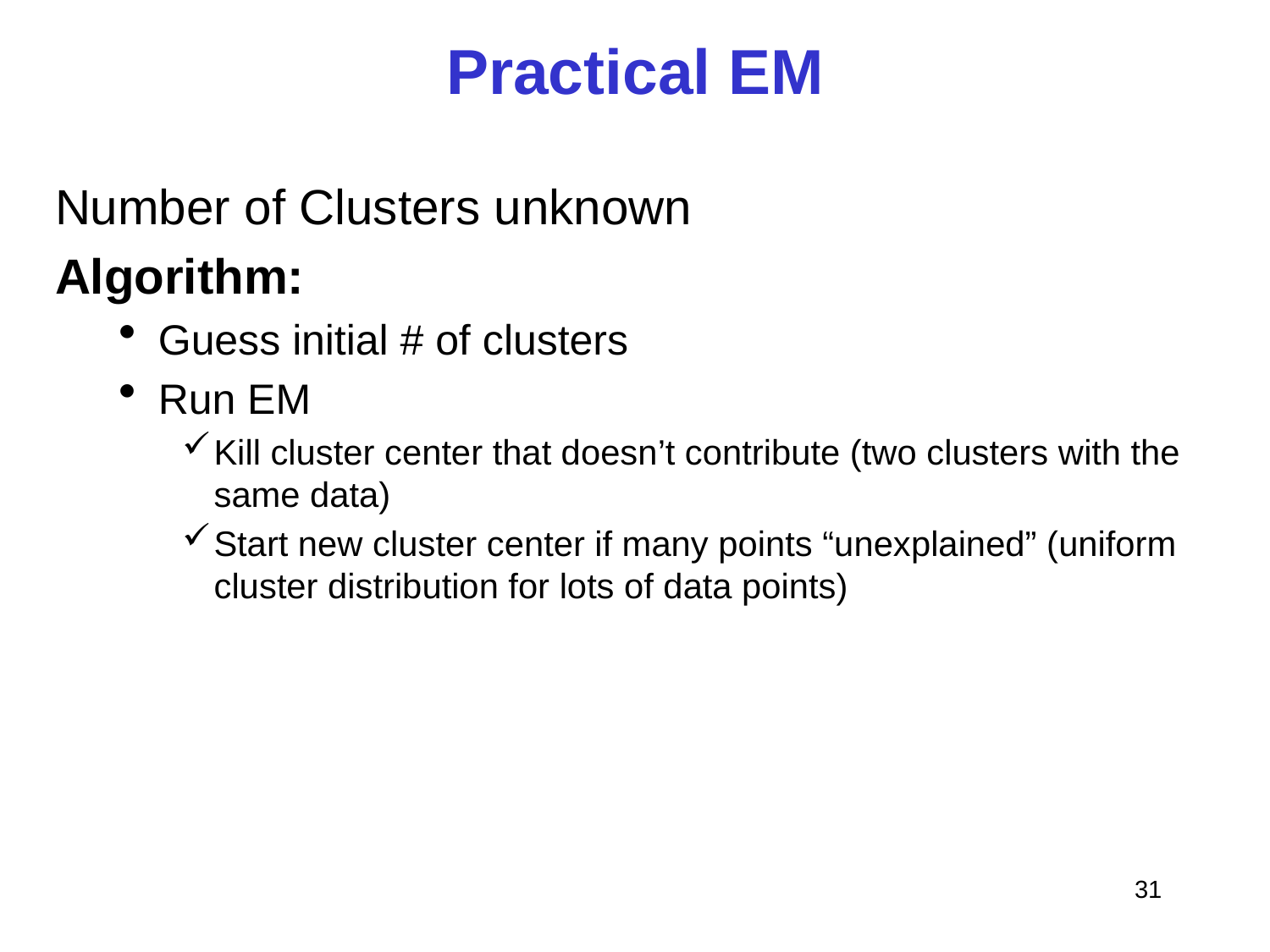

# Practical EM
Number of Clusters unknown
Algorithm:
Guess initial # of clusters
Run EM
Kill cluster center that doesn’t contribute (two clusters with the same data)
Start new cluster center if many points “unexplained” (uniform cluster distribution for lots of data points)
31